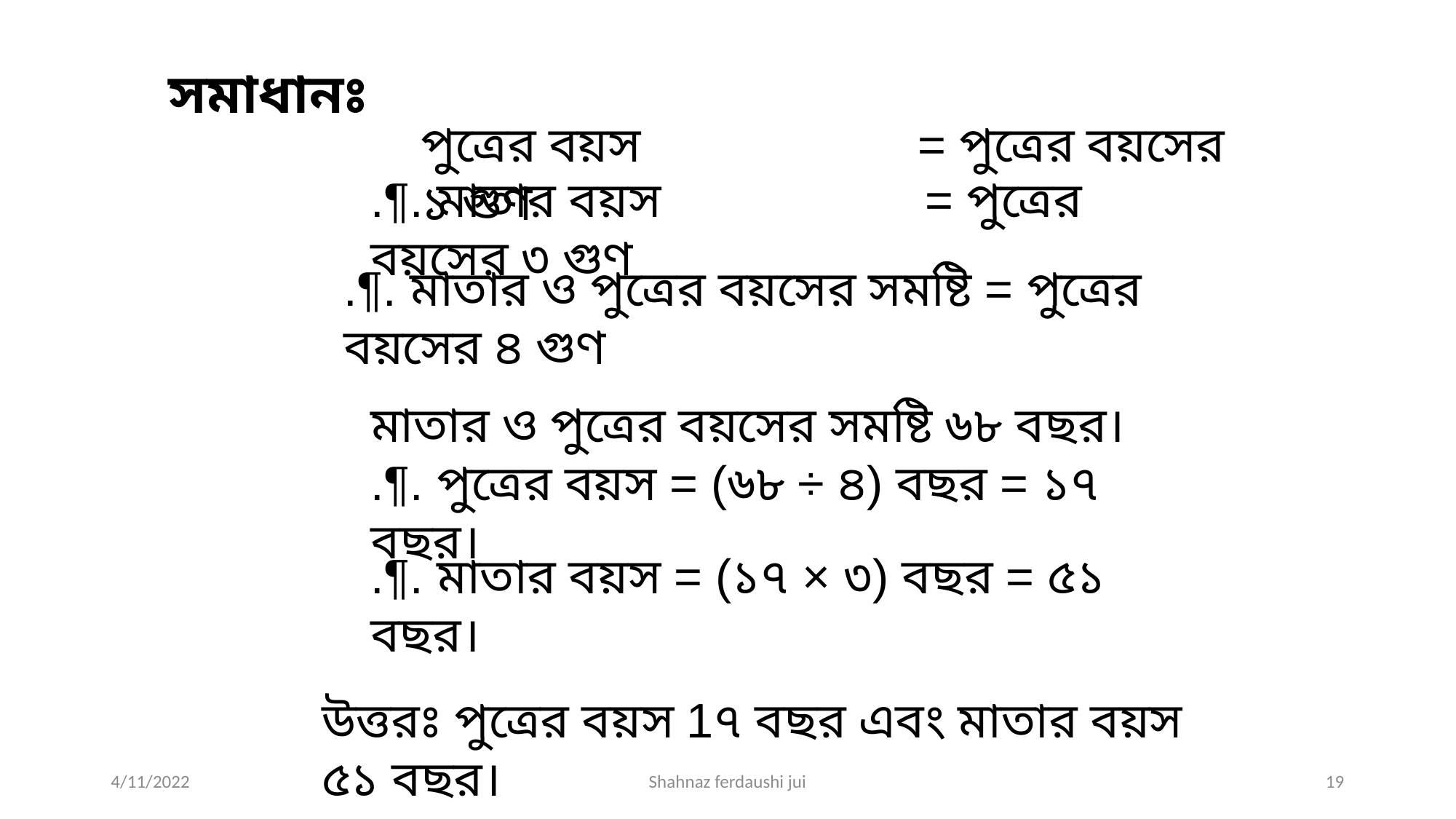

সমাধানঃ
পুত্রের বয়স                      = পুত্রের বয়সের ১ গুণ
.¶. মাতার বয়স                     = পুত্রের বয়সের ৩ গুণ
.¶. মাতার ও পুত্রের বয়সের সমষ্টি = পুত্রের বয়সের ৪ গুণ
মাতার ও পুত্রের বয়সের সমষ্টি ৬৮ বছর।
.¶. পুত্রের বয়স = (৬৮ ÷ ৪) বছর = ১৭ বছর।
.¶. মাতার বয়স = (১৭ × ৩) বছর = ৫১ বছর।
উত্তরঃ পুত্রের বয়স 1৭ বছর এবং মাতার বয়স ৫১ বছর।
4/11/2022
Shahnaz ferdaushi jui
19